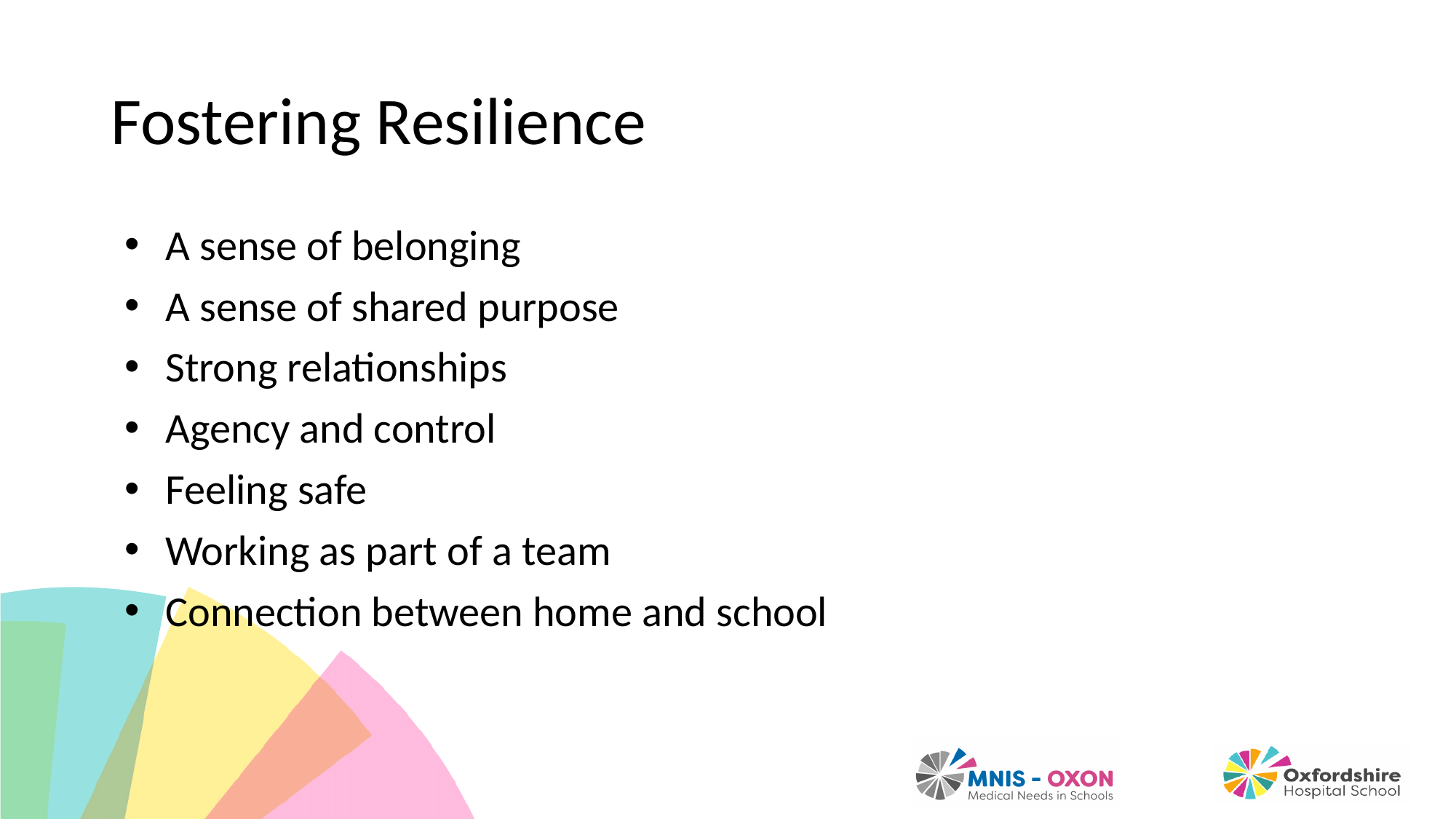

# Fostering Resilience
A sense of belonging
A sense of shared purpose
Strong relationships
Agency and control
Feeling safe
Working as part of a team
Connection between home and school